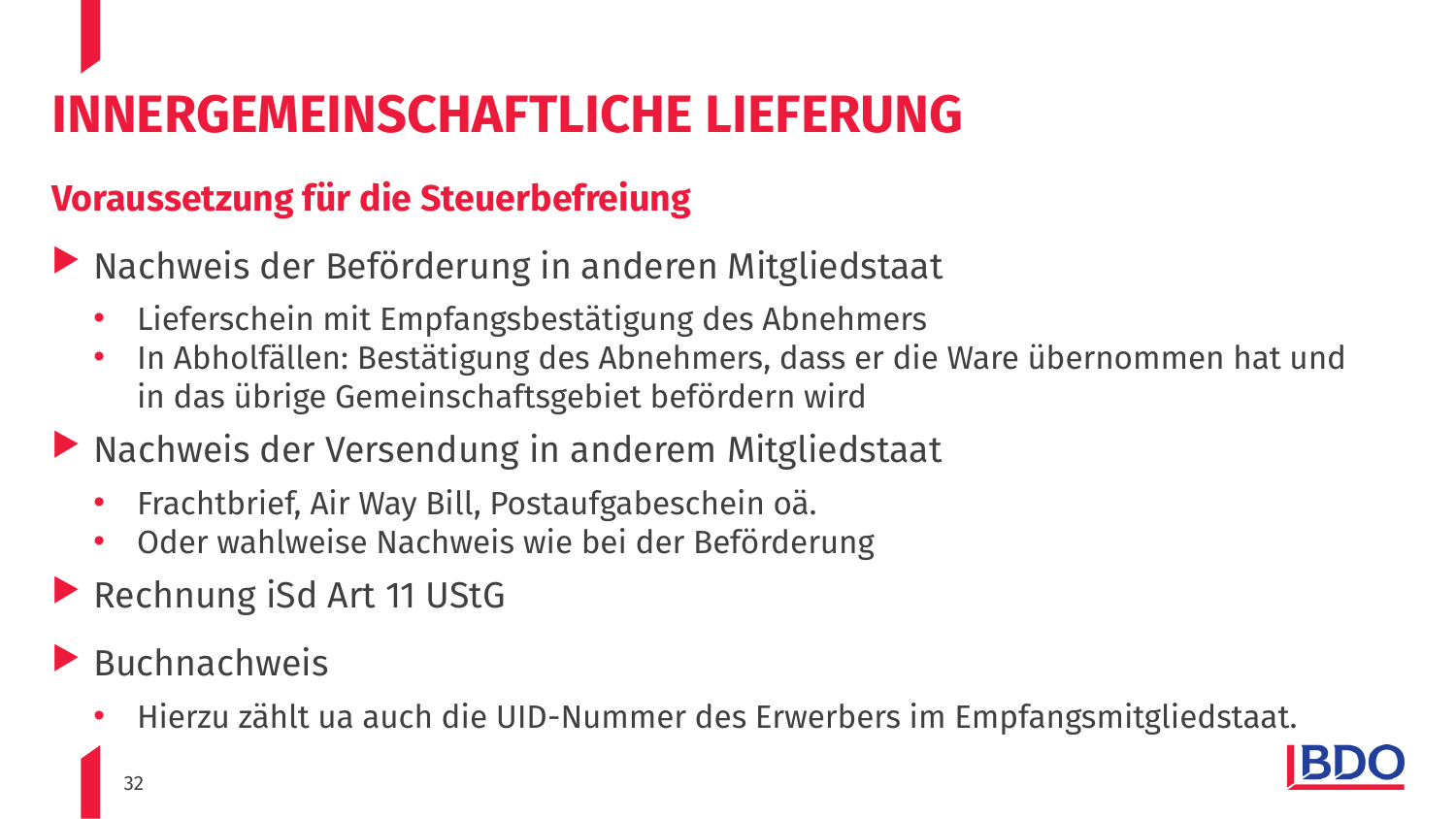

# Innergemeinschaftliche Lieferung
Voraussetzung für die Steuerbefreiung
Nachweis der Beförderung in anderen Mitgliedstaat
Lieferschein mit Empfangsbestätigung des Abnehmers
In Abholfällen: Bestätigung des Abnehmers, dass er die Ware übernommen hat und in das übrige Gemeinschaftsgebiet befördern wird
Nachweis der Versendung in anderem Mitgliedstaat
Frachtbrief, Air Way Bill, Postaufgabeschein oä.
Oder wahlweise Nachweis wie bei der Beförderung
Rechnung iSd Art 11 UStG
Buchnachweis
Hierzu zählt ua auch die UID-Nummer des Erwerbers im Empfangsmitgliedstaat.